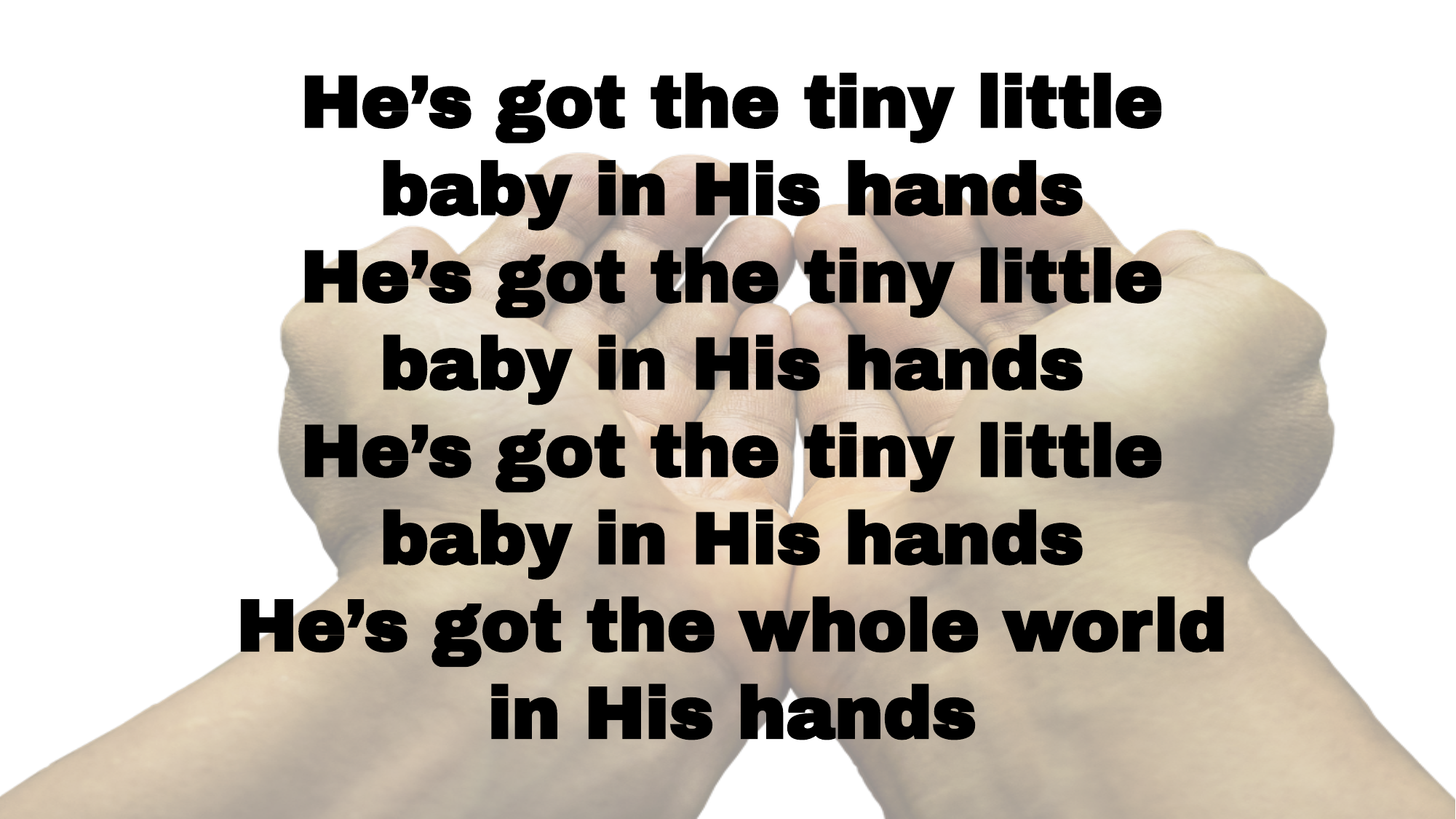

# He’s got the tiny little baby in His hands He’s got the tiny little baby in His hands He’s got the tiny little baby in His hands He’s got the whole world in His hands